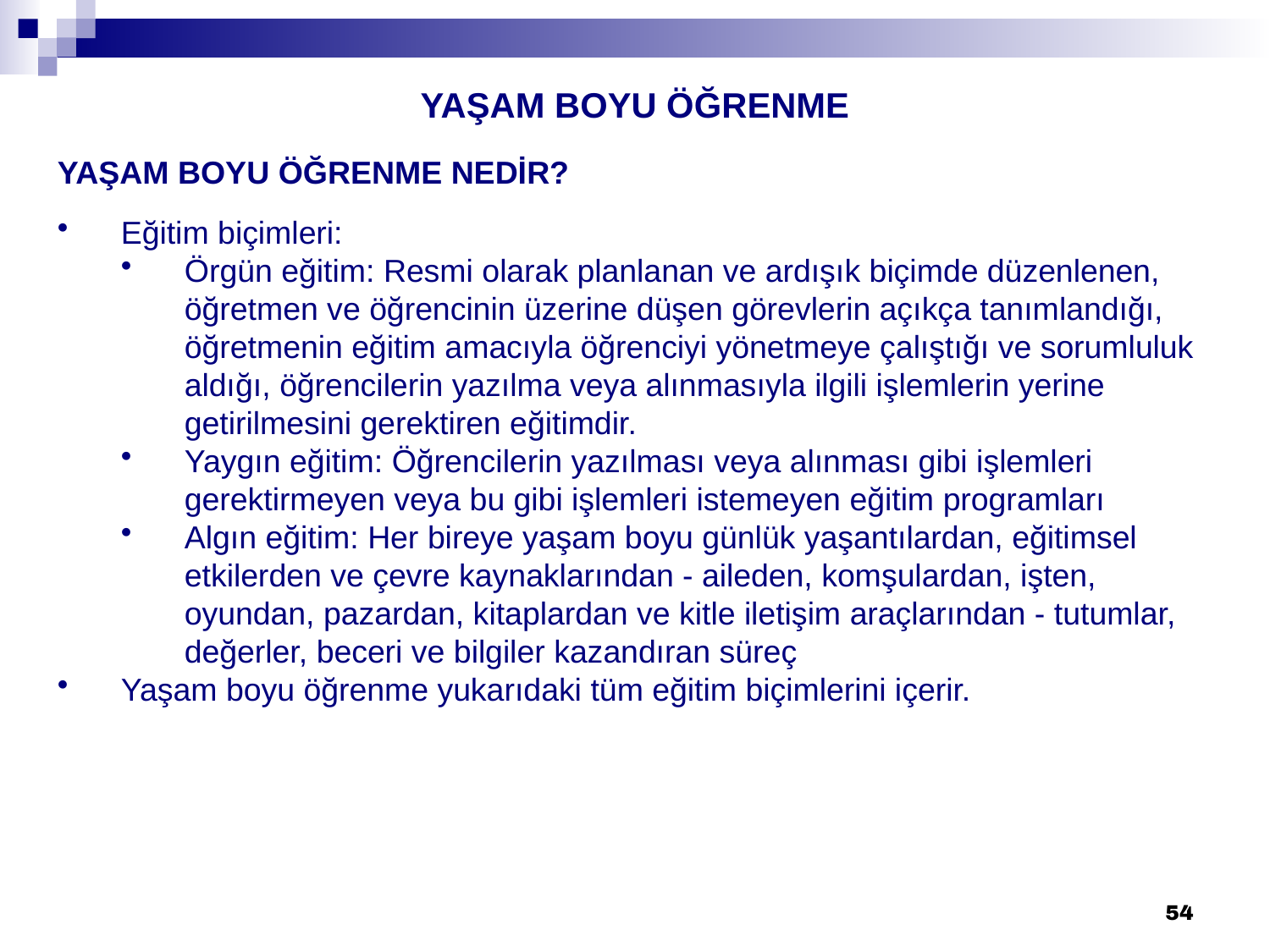

YAŞAM BOYU ÖĞRENME
YAŞAM BOYU ÖĞRENME NEDİR?
Eğitim biçimleri:
Örgün eğitim: Resmi olarak planlanan ve ardışık biçimde düzenlenen, öğretmen ve öğrencinin üzerine düşen görevlerin açıkça tanımlandığı, öğretmenin eğitim amacıyla öğrenciyi yönetmeye çalıştığı ve sorumluluk aldığı, öğrencilerin yazılma veya alınmasıyla ilgili işlemlerin yerine getirilmesini gerektiren eğitimdir.
Yaygın eğitim: Öğrencilerin yazılması veya alınması gibi işlemleri gerektirmeyen veya bu gibi işlemleri istemeyen eğitim programları
Algın eğitim: Her bireye yaşam boyu günlük yaşantılardan, eğitimsel etkilerden ve çevre kaynaklarından - aileden, komşulardan, işten, oyundan, pazardan, kitaplardan ve kitle iletişim araçlarından - tutumlar, değerler, beceri ve bilgiler kazandıran süreç
Yaşam boyu öğrenme yukarıdaki tüm eğitim biçimlerini içerir.
54